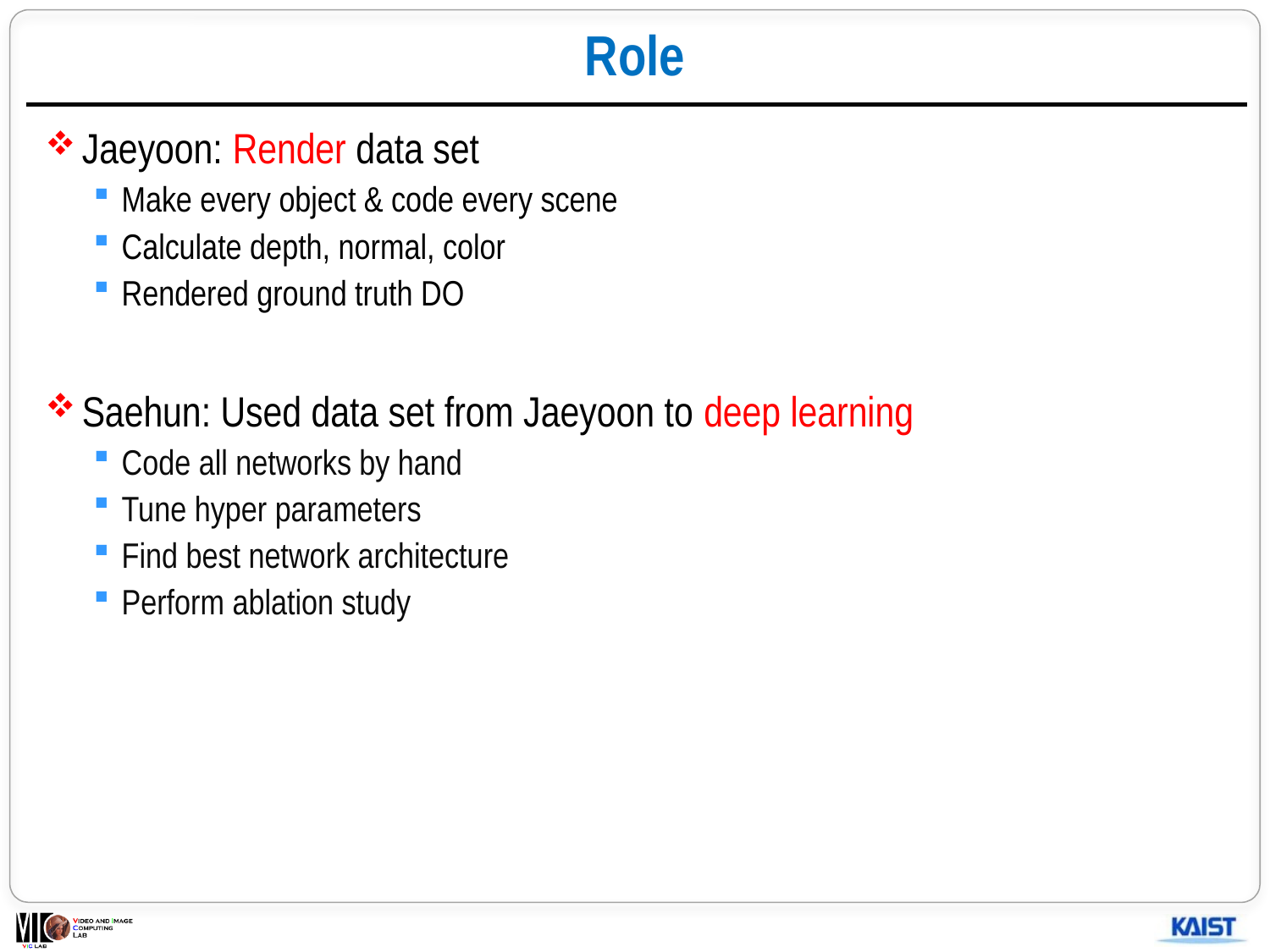

# Role
Jaeyoon: Render data set
Make every object & code every scene
Calculate depth, normal, color
Rendered ground truth DO

Saehun: Used data set from Jaeyoon to deep learning
Code all networks by hand
Tune hyper parameters
Find best network architecture
Perform ablation study